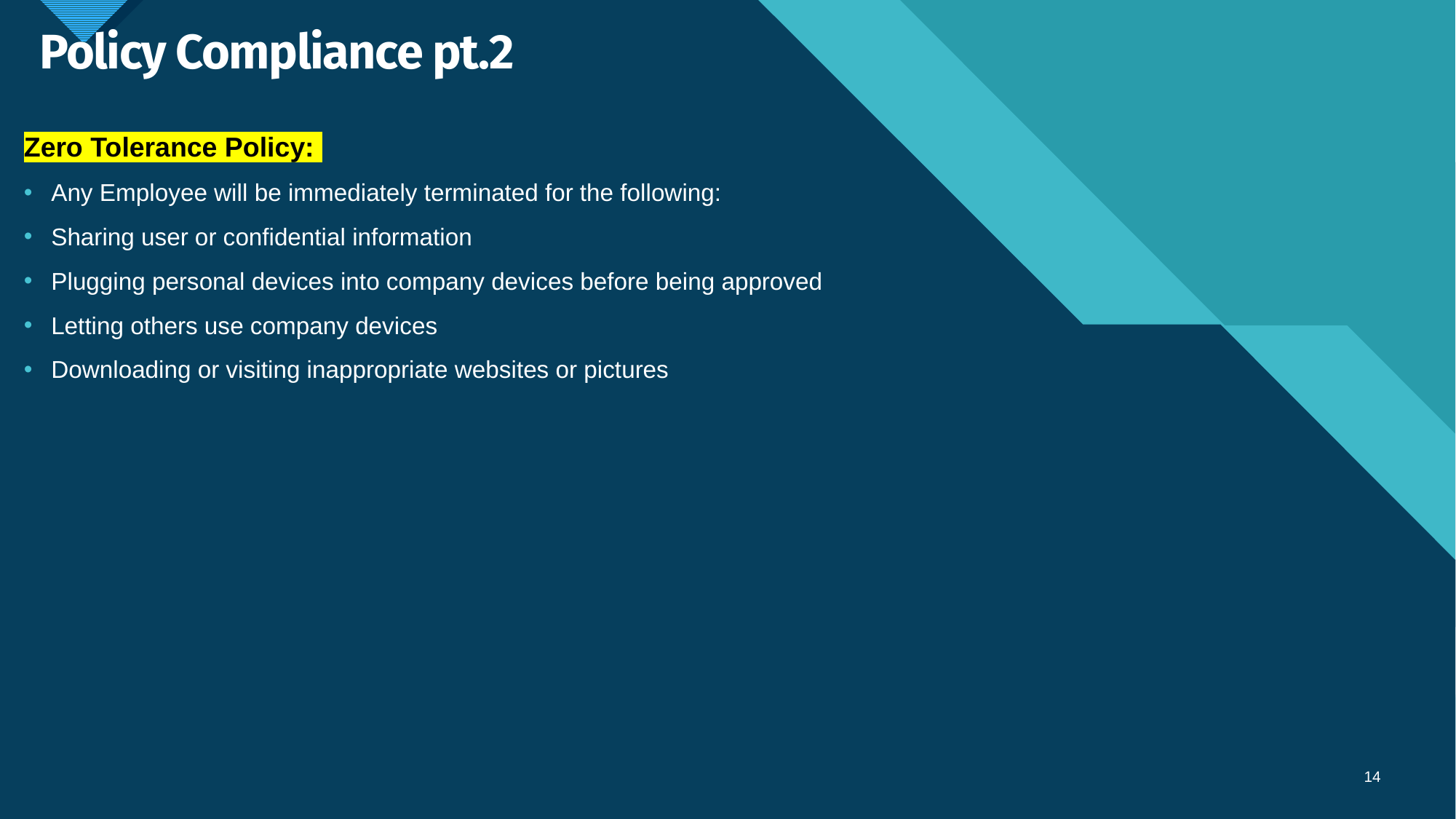

# Policy Compliance pt.2
Zero Tolerance Policy:
Any Employee will be immediately terminated for the following:
Sharing user or confidential information
Plugging personal devices into company devices before being approved
Letting others use company devices
Downloading or visiting inappropriate websites or pictures

14